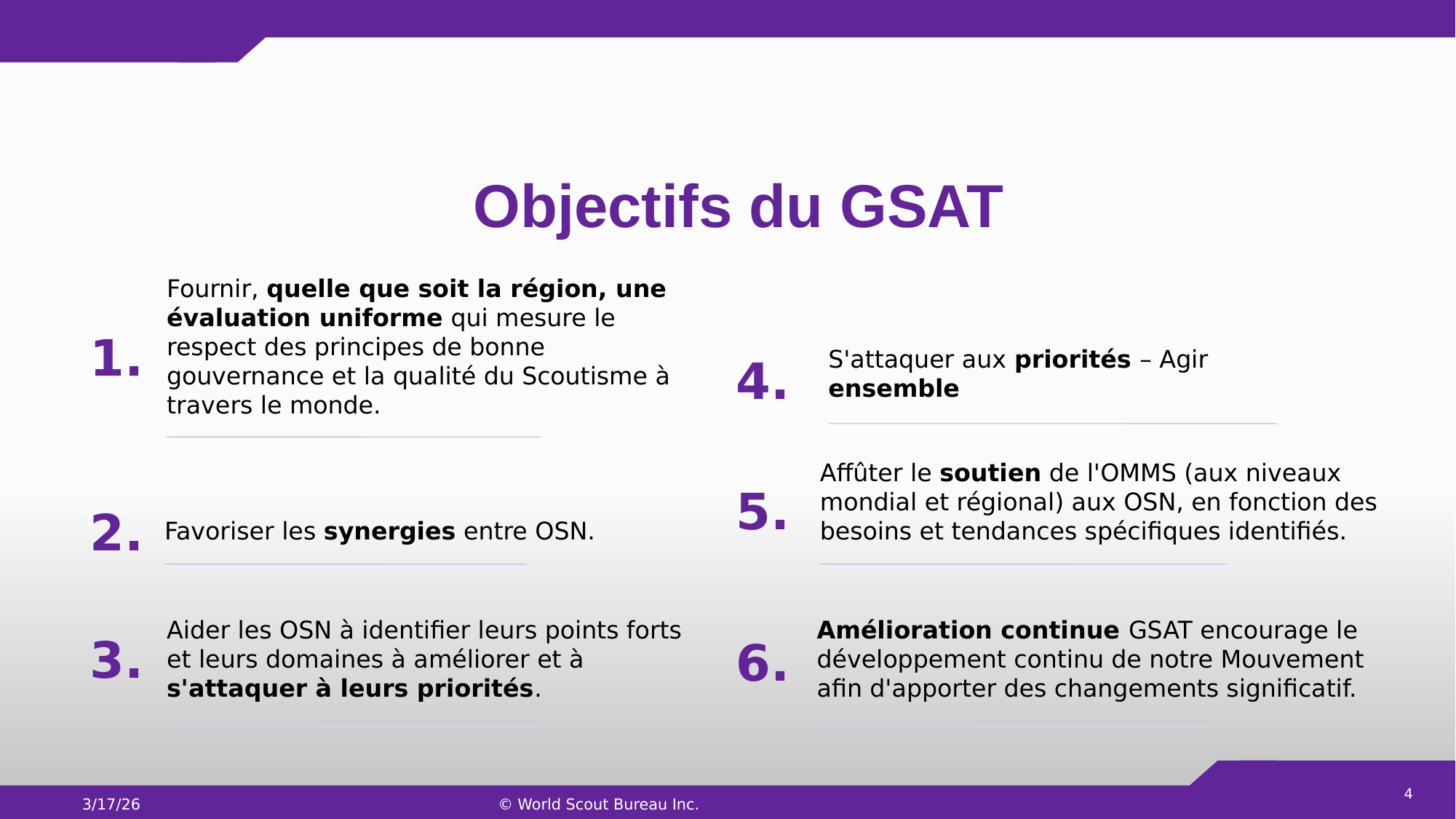

Objectifs du GSAT
Fournir, quelle que soit la région, une évaluation uniforme qui mesure le respect des principes de bonne gouvernance et la qualité du Scoutisme à travers le monde.
1.

S'attaquer aux priorités – Agir ensemble
4.

Affûter le soutien de l'OMMS (aux niveaux mondial et régional) aux OSN, en fonction des besoins et tendances spécifiques identifiés.
5.

Favoriser les synergies entre OSN.
2.

Amélioration continue GSAT encourage le développement continu de notre Mouvement afin d'apporter des changements significatif.
6.

Aider les OSN à identifier leurs points forts et leurs domaines à améliorer et à s'attaquer à leurs priorités.
3.